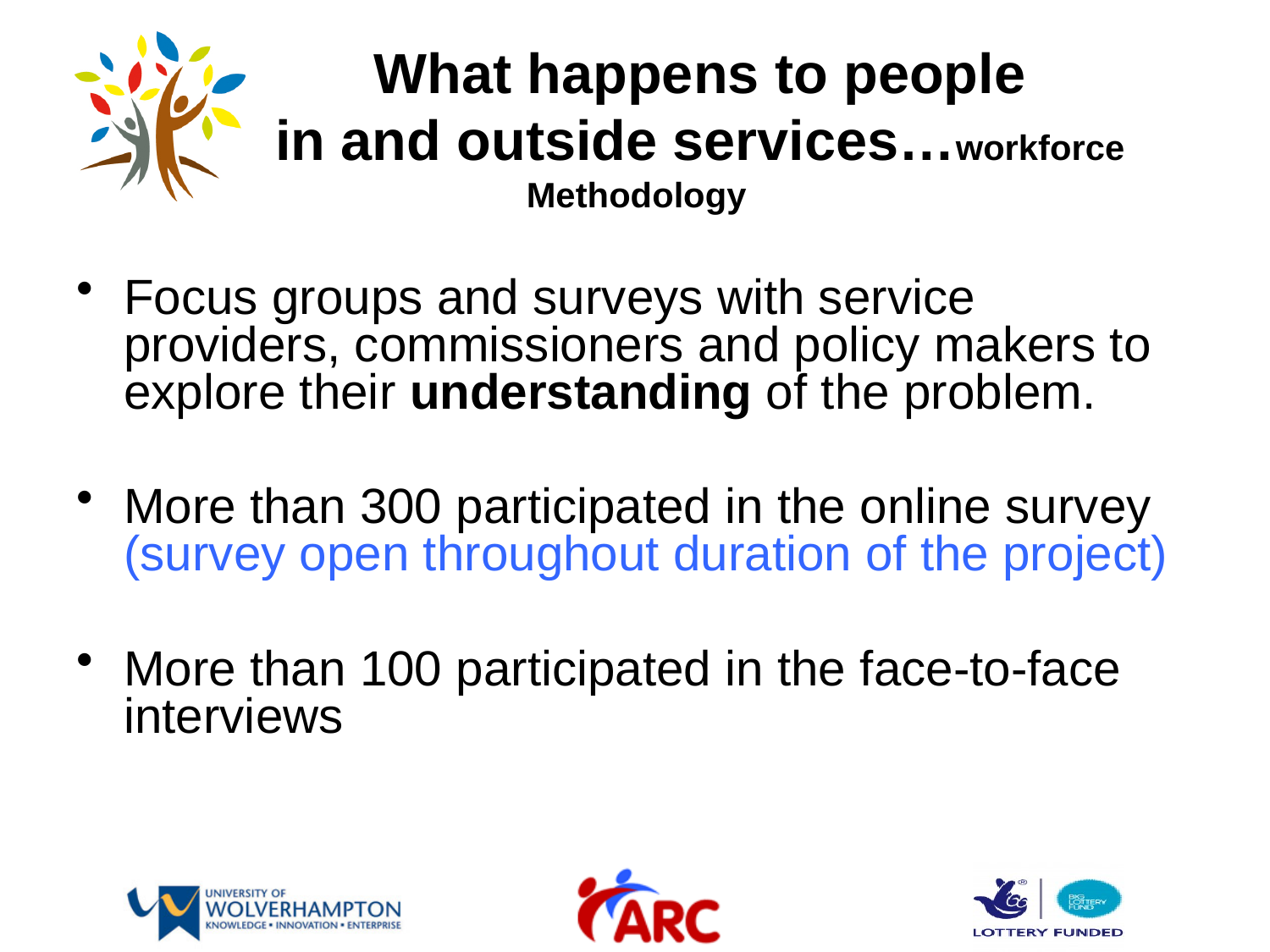

# What happens to people in and outside services…workforce Methodology

Focus groups and surveys with service providers, commissioners and policy makers to explore their understanding of the problem.

More than 300 participated in the online survey (survey open throughout duration of the project)

More than 100 participated in the face-to-face interviews